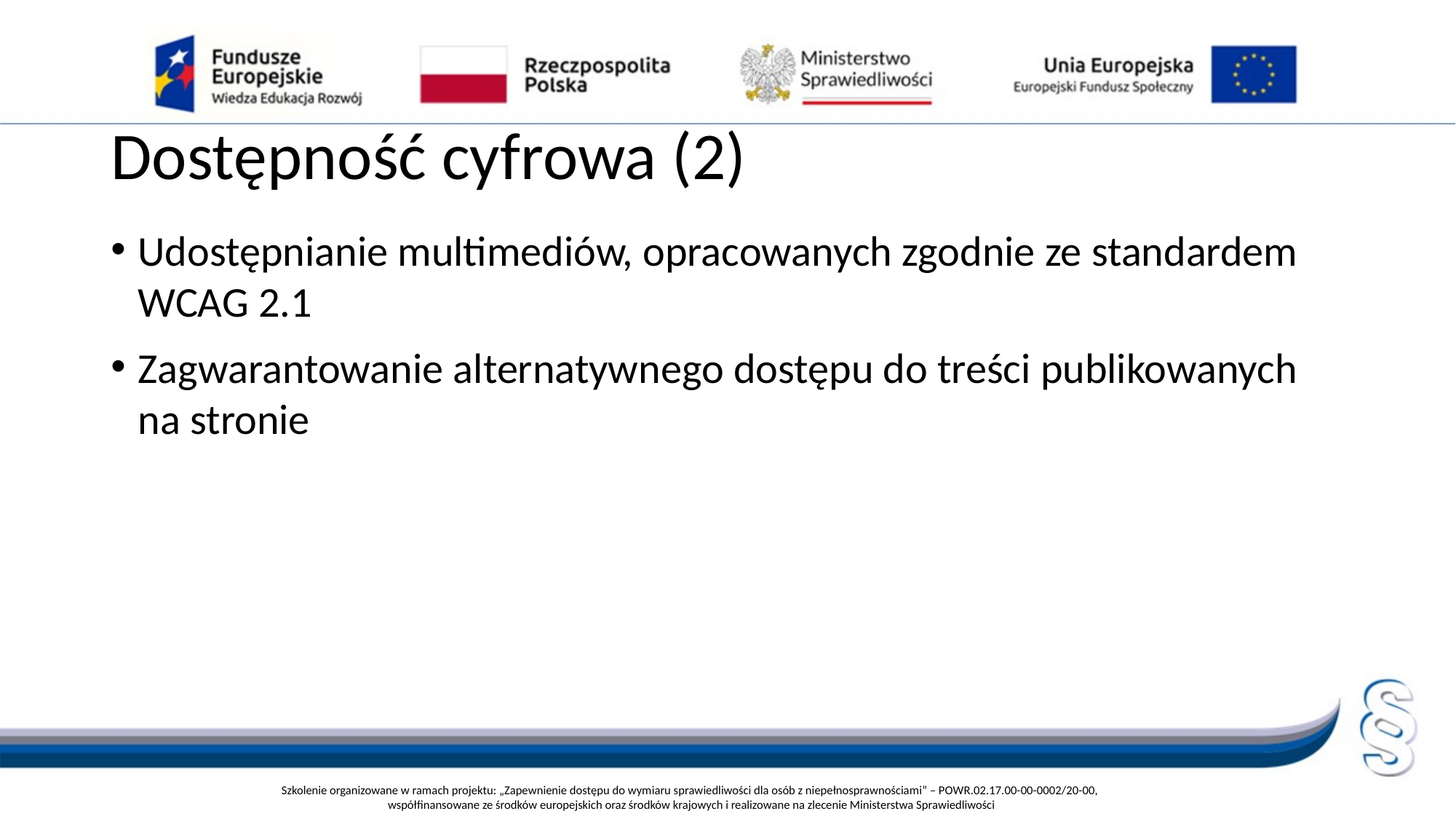

# Dostępność cyfrowa (2)
Udostępnianie multimediów, opracowanych zgodnie ze standardem WCAG 2.1
Zagwarantowanie alternatywnego dostępu do treści publikowanych na stronie

Szkolenie organizowane w ramach projektu: „Zapewnienie dostępu do wymiaru sprawiedliwości dla osób z niepełnosprawnościami” – POWR.02.17.00-00-0002/20-00,
współfinansowane ze środków europejskich oraz środków krajowych i realizowane na zlecenie Ministerstwa Sprawiedliwości